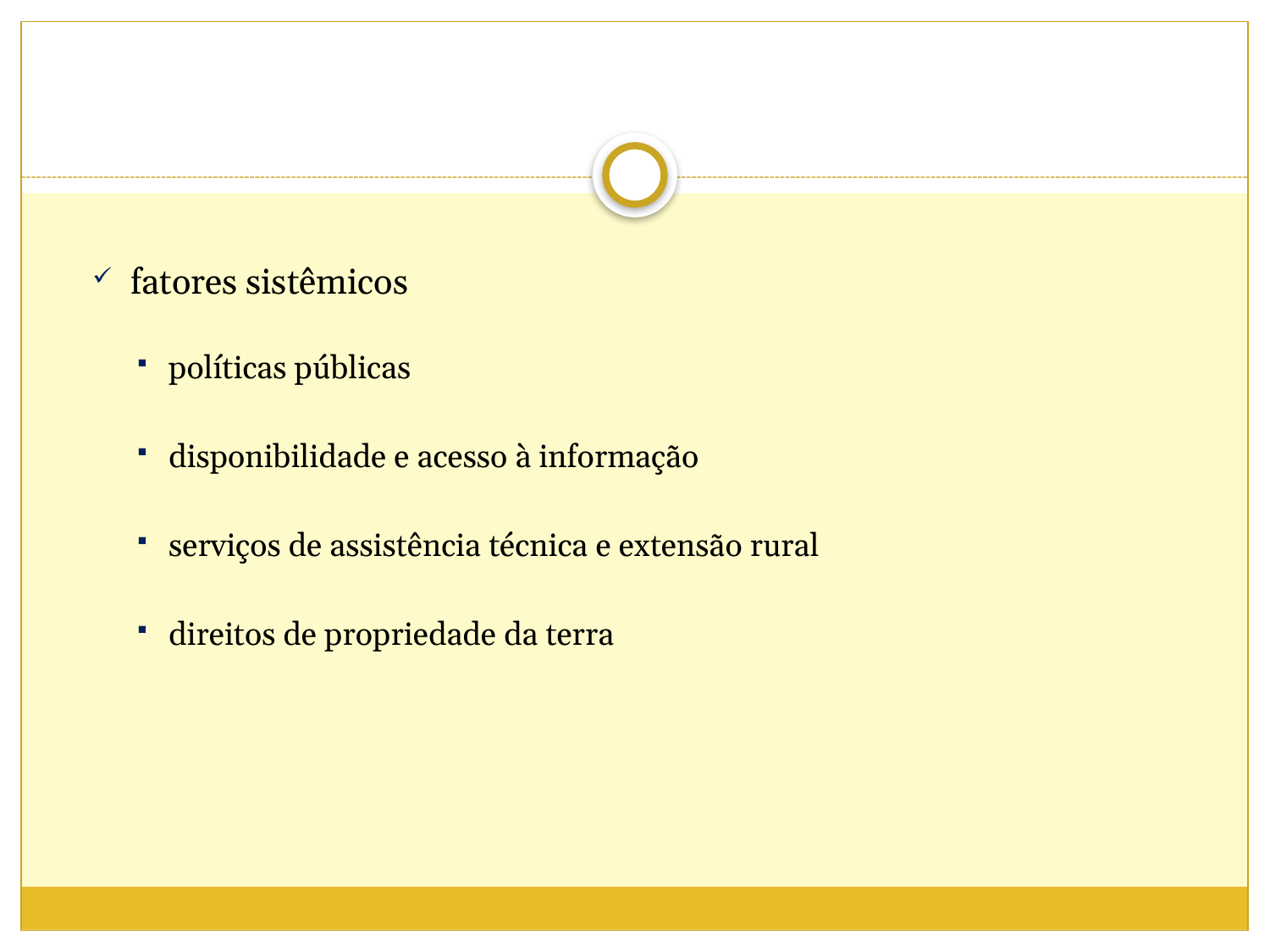

fatores sistêmicos

políticas públicas

disponibilidade e acesso à informação

serviços de assistência técnica e extensão rural

direitos de propriedade da terra